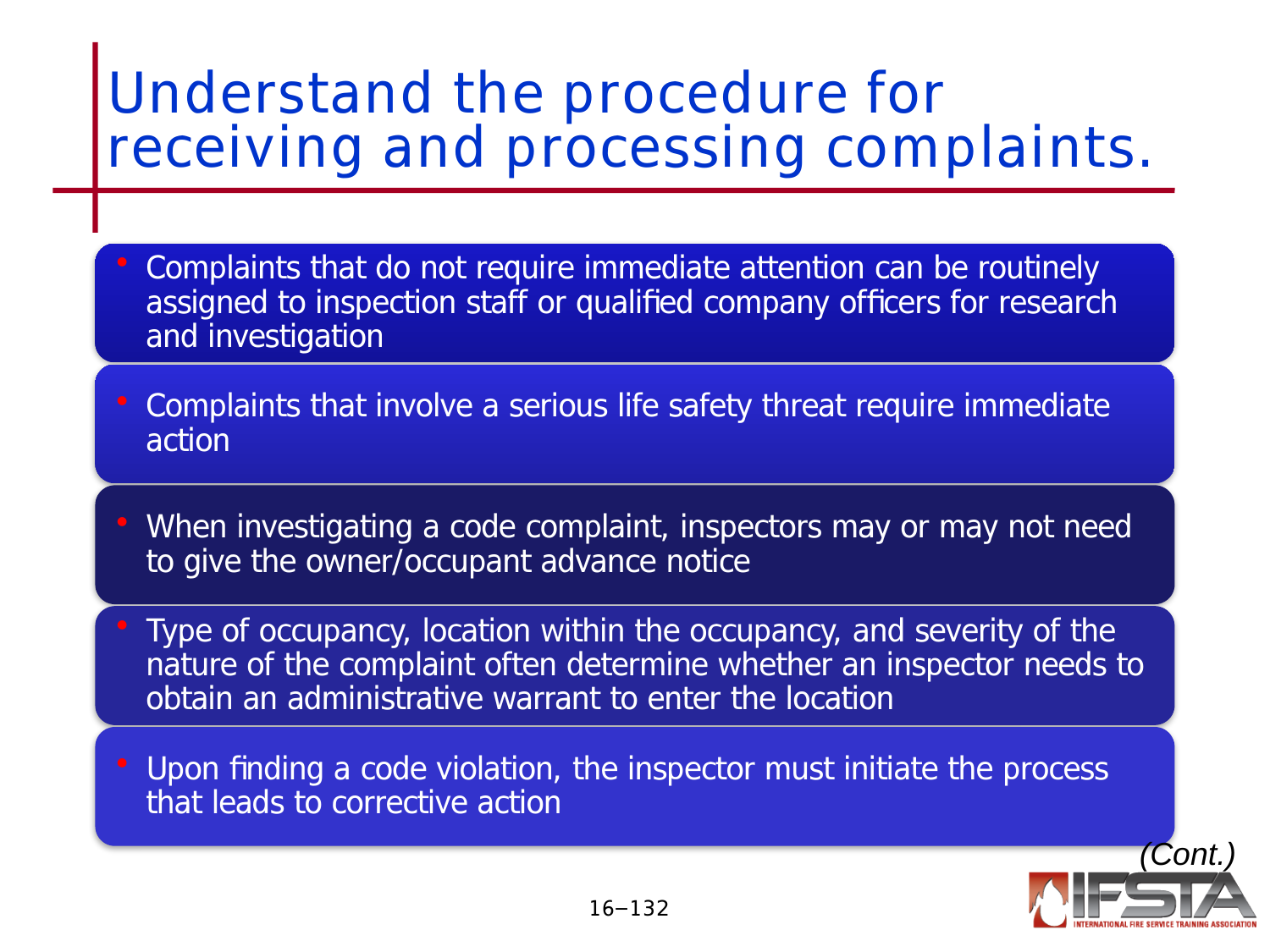

# Understand the procedure for receiving and processing complaints.
Complaints that do not require immediate attention can be routinely assigned to inspection staff or qualified company officers for research and investigation
Complaints that involve a serious life safety threat require immediate action
When investigating a code complaint, inspectors may or may not need to give the owner/occupant advance notice
Type of occupancy, location within the occupancy, and severity of the nature of the complaint often determine whether an inspector needs to obtain an administrative warrant to enter the location
Upon finding a code violation, the inspector must initiate the process that leads to corrective action
(Cont.)
16–132